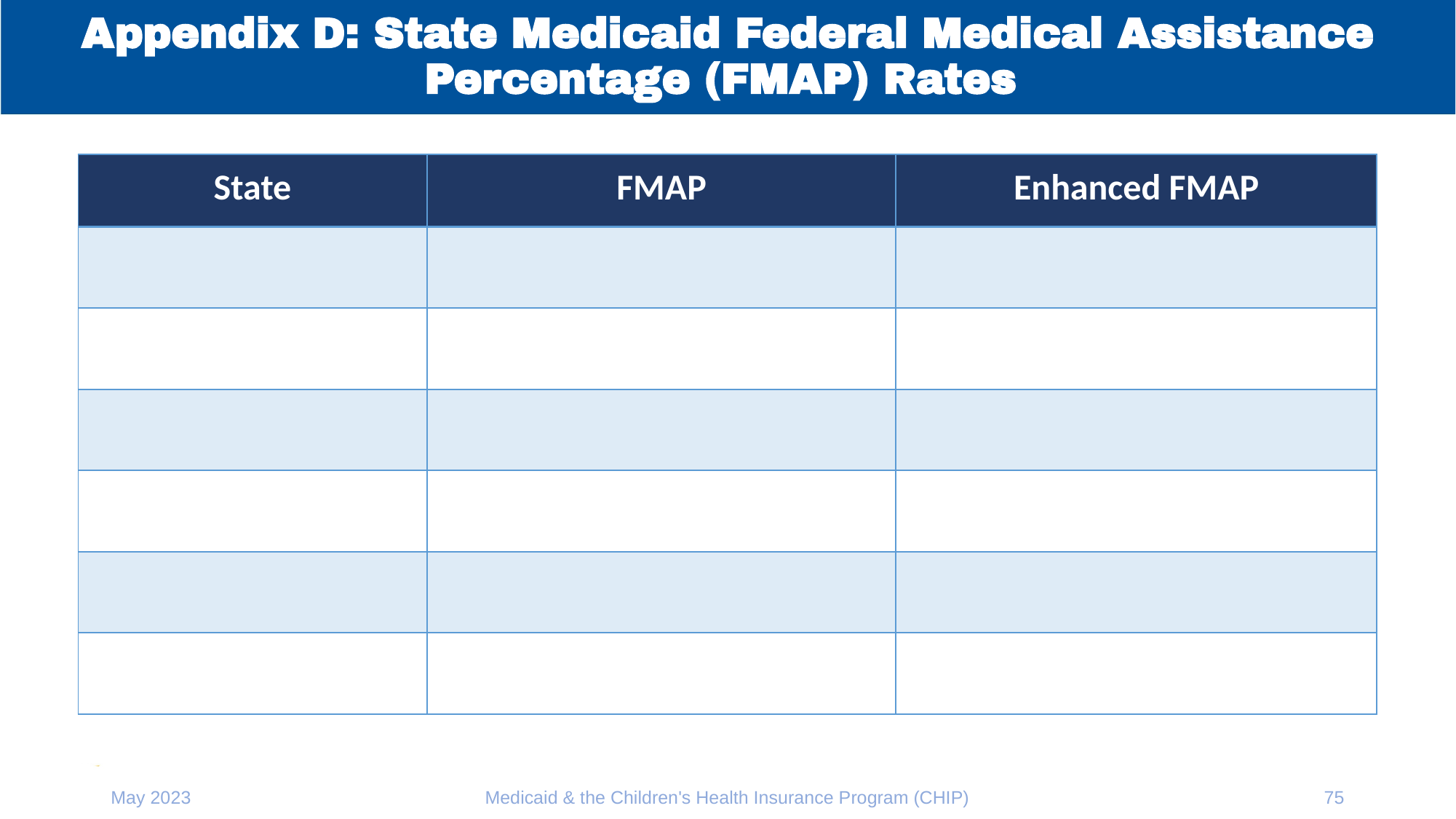

# Appendix D: State Medicaid Federal Medical Assistance Percentage (FMAP) Rates
| State | FMAP | Enhanced FMAP |
| --- | --- | --- |
|  |  |  |
|  |  |  |
|  |  |  |
|  |  |  |
|  |  |  |
|  |  |  |
May 2023
Medicaid & the Children's Health Insurance Program (CHIP)
75